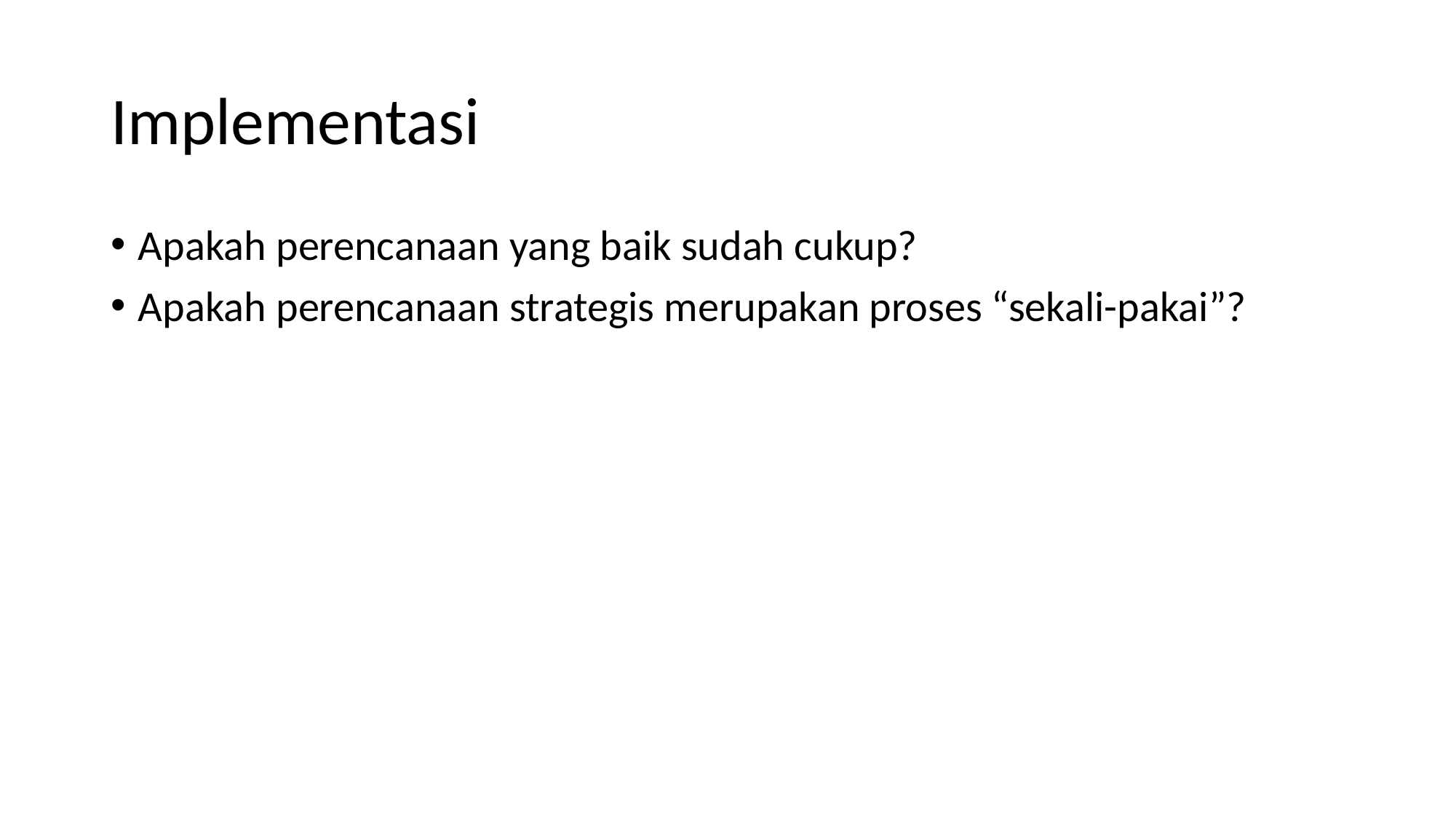

# Implementasi
Apakah perencanaan yang baik sudah cukup?
Apakah perencanaan strategis merupakan proses “sekali-pakai”?